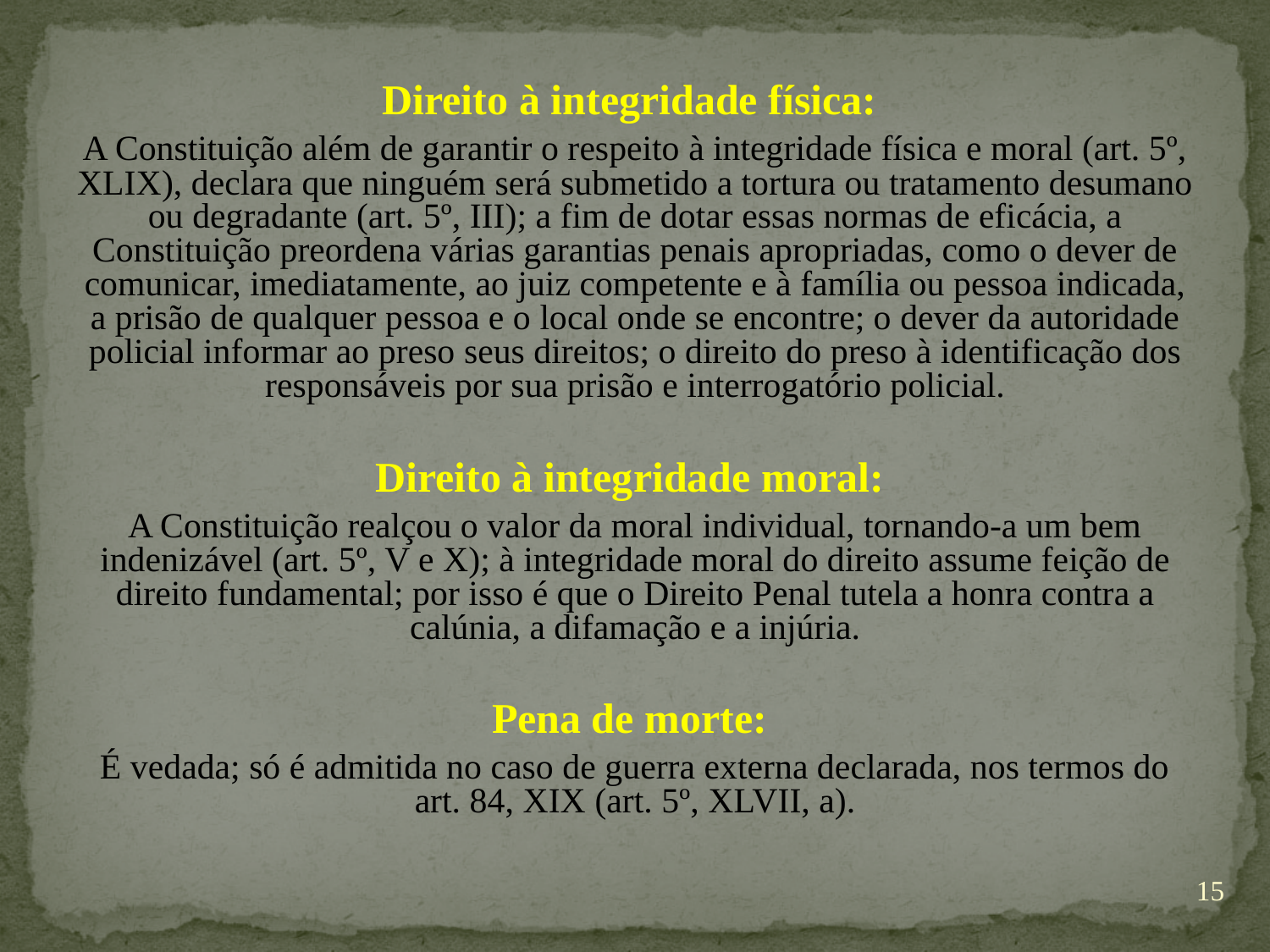

#
Direito à integridade física:
A Constituição além de garantir o respeito à integridade física e moral (art. 5º, XLIX), declara que ninguém será submetido a tortura ou tratamento desumano ou degradante (art. 5º, III); a fim de dotar essas normas de eficácia, a Constituição preordena várias garantias penais apropriadas, como o dever de comunicar, imediatamente, ao juiz competente e à família ou pessoa indicada, a prisão de qualquer pessoa e o local onde se encontre; o dever da autoridade policial informar ao preso seus direitos; o direito do preso à identificação dos responsáveis por sua prisão e interrogatório policial.

Direito à integridade moral:
A Constituição realçou o valor da moral individual, tornando-a um bem indenizável (art. 5º, V e X); à integridade moral do direito assume feição de direito fundamental; por isso é que o Direito Penal tutela a honra contra a calúnia, a difamação e a injúria.

Pena de morte:
É vedada; só é admitida no caso de guerra externa declarada, nos termos do art. 84, XIX (art. 5º, XLVII, a).
15